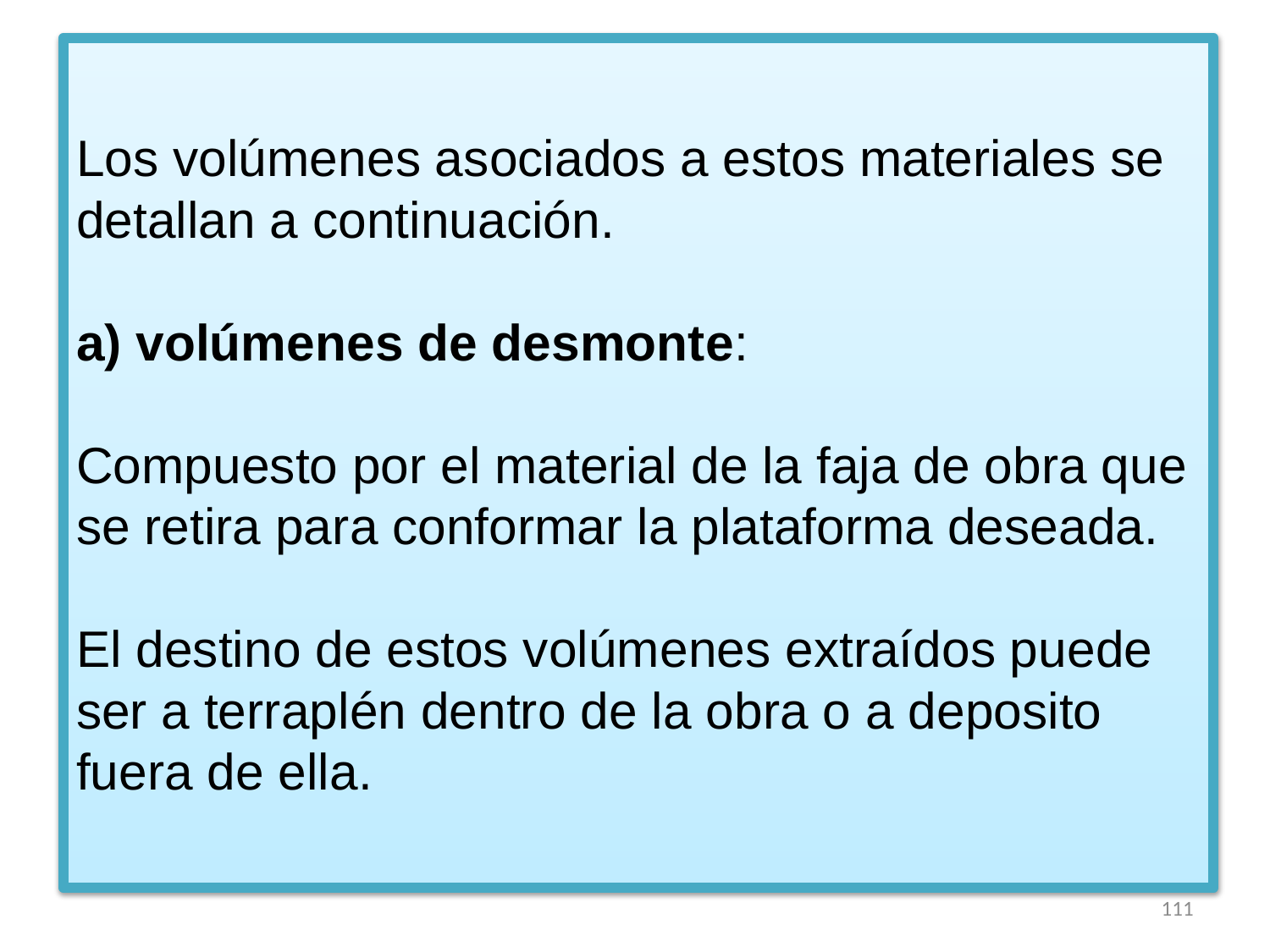

# Los volúmenes asociados a estos materiales se detallan a continuación. a) volúmenes de desmonte: Compuesto por el material de la faja de obra que se retira para conformar la plataforma deseada. El destino de estos volúmenes extraídos puede ser a terraplén dentro de la obra o a deposito fuera de ella.
111